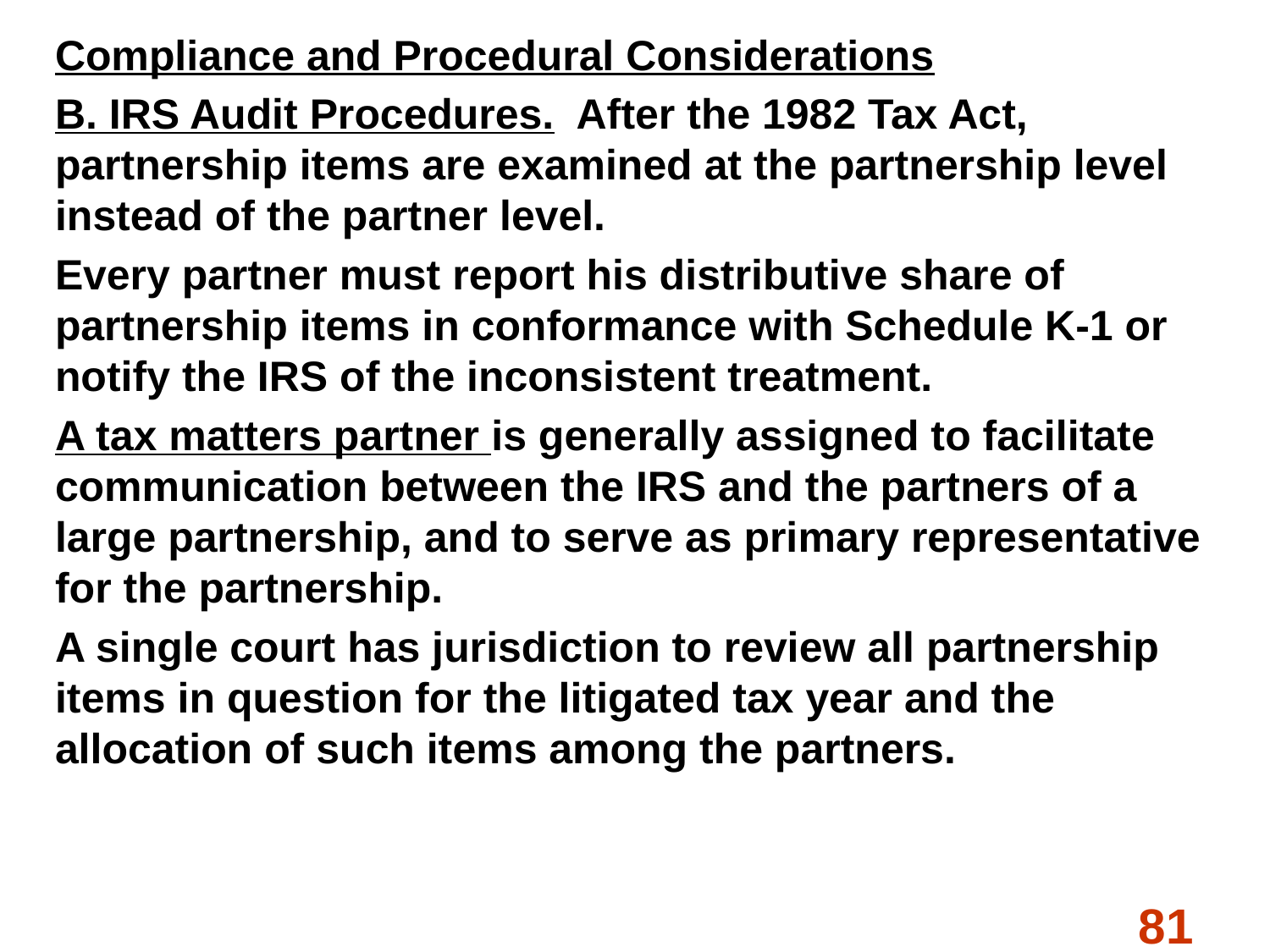

Compliance and Procedural Considerations
B. IRS Audit Procedures.  After the 1982 Tax Act, partnership items are examined at the partnership level instead of the partner level.
Every partner must report his distributive share of partnership items in conformance with Schedule K-1 or notify the IRS of the inconsistent treatment.
A tax matters partner is generally assigned to facilitate communication between the IRS and the partners of a large partnership, and to serve as primary representative for the partnership.
A single court has jurisdiction to review all partnership items in question for the litigated tax year and the allocation of such items among the partners.
#
81